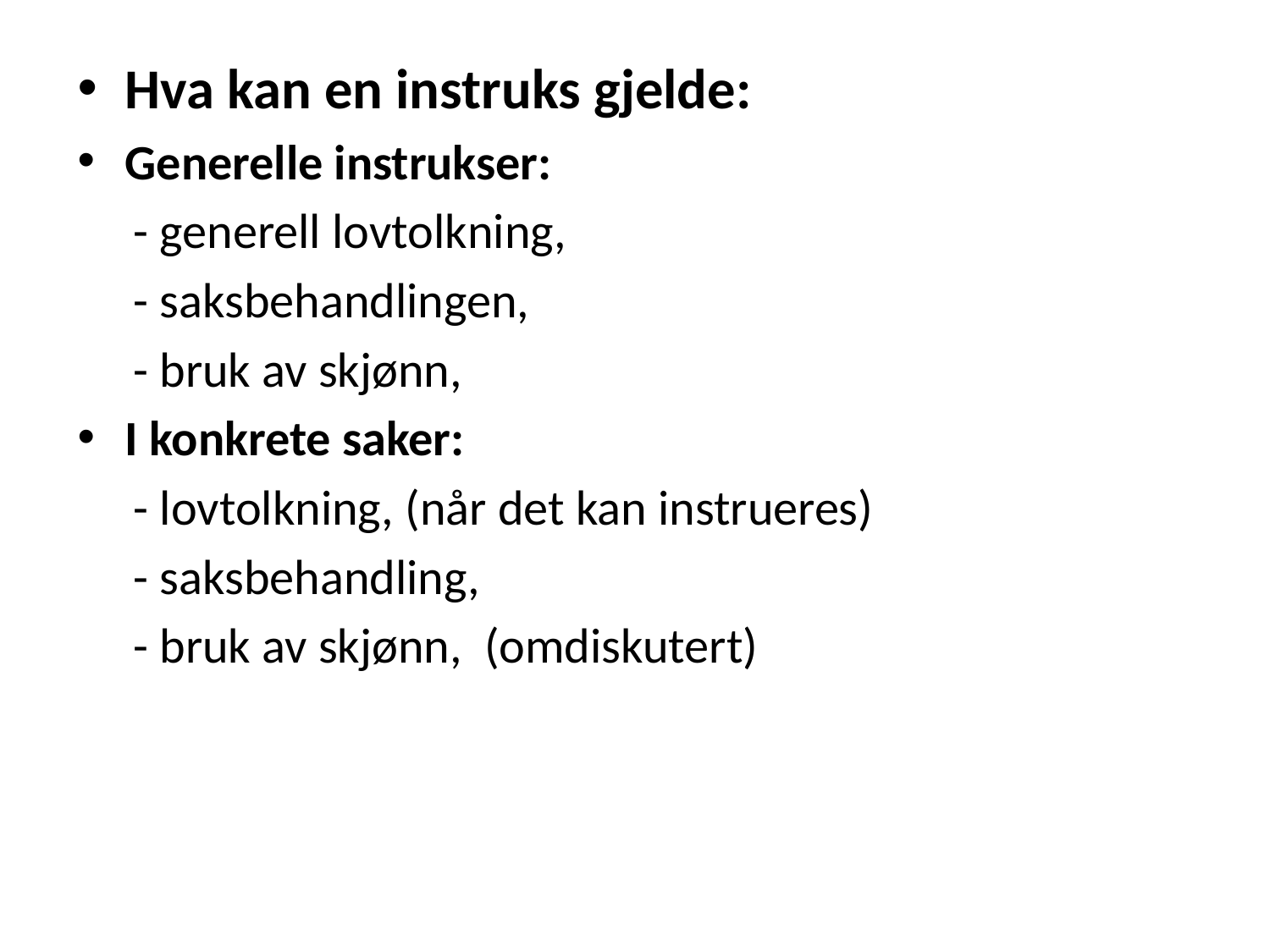

#
Hva kan en instruks gjelde:
Generelle instrukser:
     - generell lovtolkning,
     - saksbehandlingen,
     - bruk av skjønn,
I konkrete saker:
     - lovtolkning, (når det kan instrueres)
     - saksbehandling,
     - bruk av skjønn,  (omdiskutert)